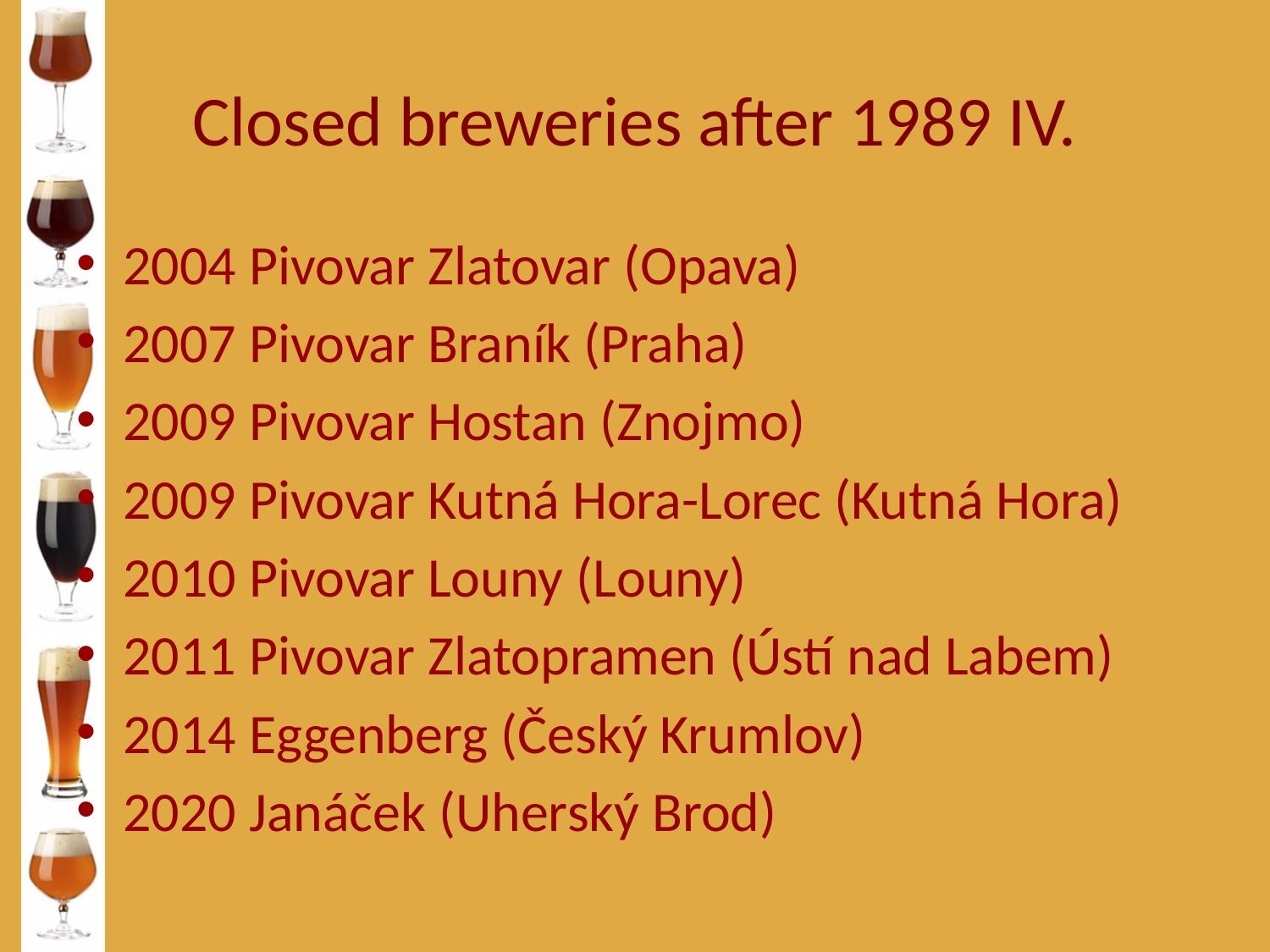

Closed breweries after 1989 IV.
2004 Pivovar Zlatovar (Opava)
2007 Pivovar Braník (Praha)
2009 Pivovar Hostan (Znojmo)
2009 Pivovar Kutná Hora-Lorec (Kutná Hora)
2010 Pivovar Louny (Louny)
2011 Pivovar Zlatopramen (Ústí nad Labem)
2014 Eggenberg (Český Krumlov)
2020 Janáček (Uherský Brod)